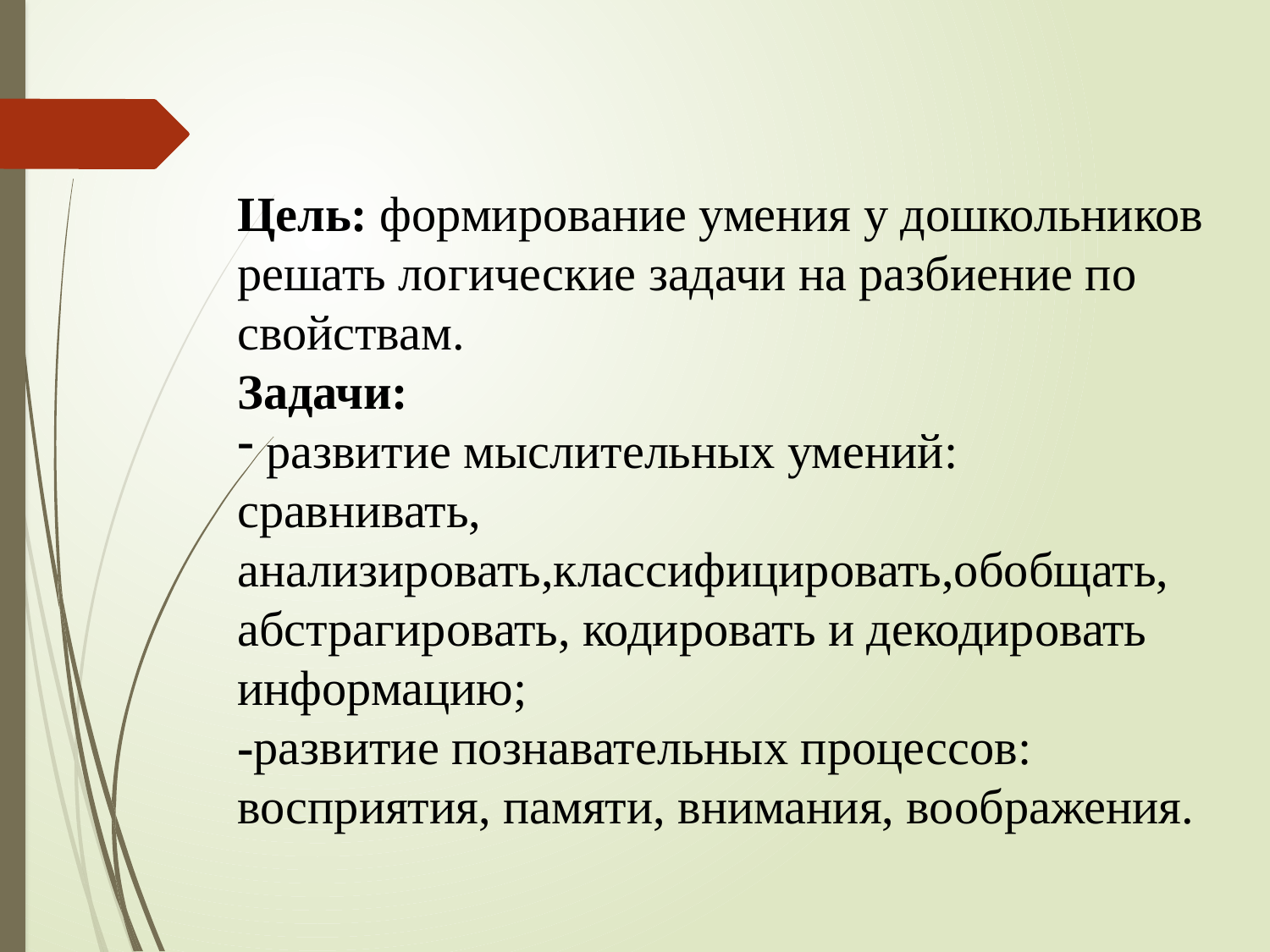

Цель: формирование умения у дошкольников решать логические задачи на разбиение по свойствам.
Задачи:
 развитие мыслительных умений: сравнивать, анализировать,классифицировать,обобщать,
абстрагировать, кодировать и декодировать информацию;
-развитие познавательных процессов: восприятия, памяти, внимания, воображения.